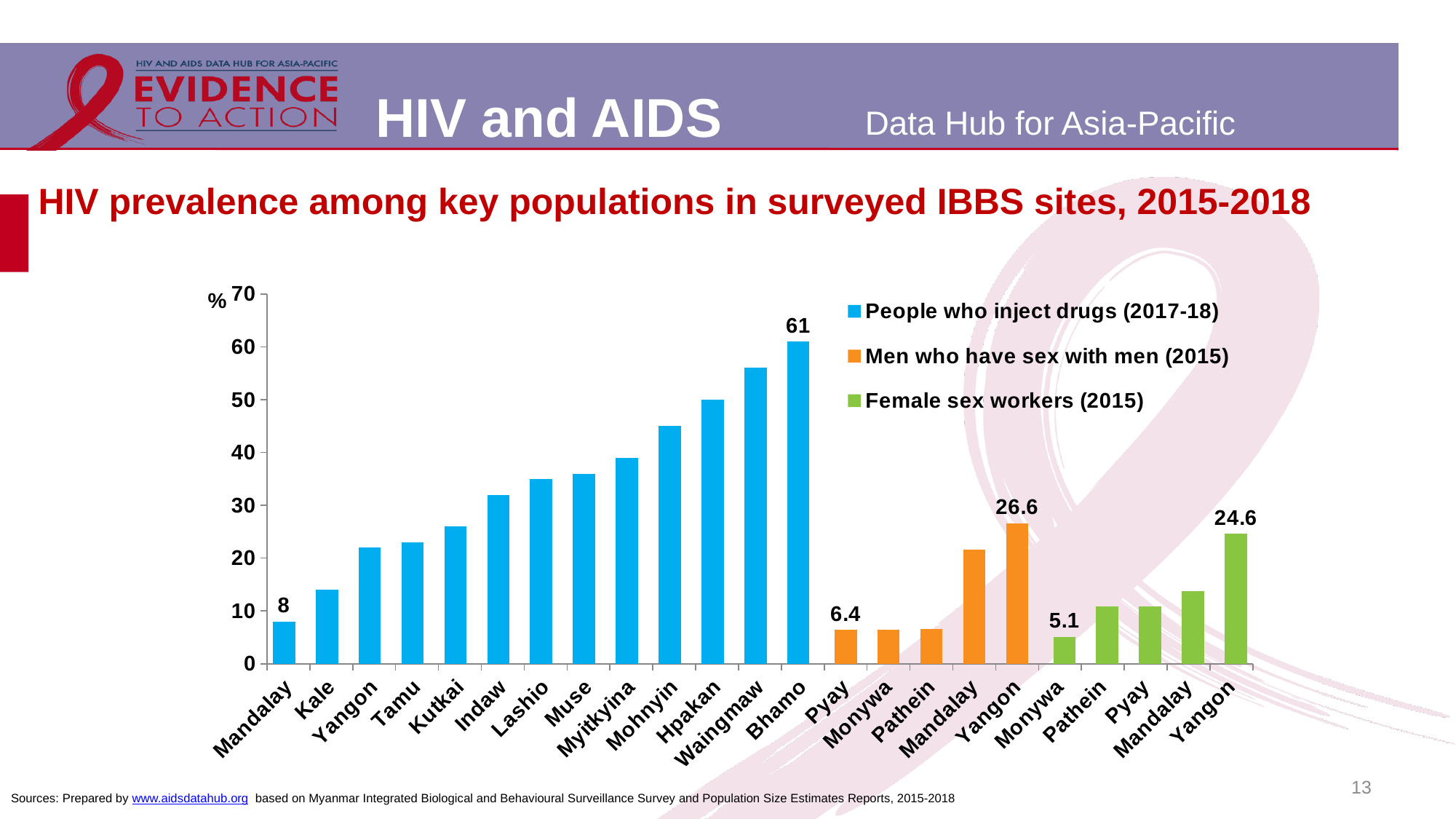

# HIV prevalence among key populations in surveyed IBBS sites, 2015-2018

### Chart

| Category | People who inject drugs (2017-18) | Men who have sex with men (2015) | Female sex workers (2015) |
|---|---|---|---|
| Mandalay | 8.0 | None | None |
| Kale | 14.0 | None | None |
| Yangon | 22.0 | None | None |
| Tamu | 23.0 | None | None |
| Kutkai | 26.0 | None | None |
| Indaw | 32.0 | None | None |
| Lashio | 35.0 | None | None |
| Muse | 36.0 | None | None |
| Myitkyina | 39.0 | None | None |
| Mohnyin | 45.0 | None | None |
| Hpakan | 50.0 | None | None |
| Waingmaw | 56.0 | None | None |
| Bhamo | 61.0 | None | None |
| Pyay | None | 6.4 | None |
| Monywa | None | 6.5 | None |
| Pathein | None | 6.6 | None |
| Mandalay | None | 21.6 | None |
| Yangon | None | 26.6 | None |
| Monywa | None | None | 5.1 |
| Pathein | None | None | 10.8 |
| Pyay | None | None | 10.9 |
| Mandalay | None | None | 13.7 |
| Yangon | None | None | 24.6 |
13
Sources: Prepared by www.aidsdatahub.org  based on Myanmar Integrated Biological and Behavioural Surveillance Survey and Population Size Estimates Reports, 2015-2018